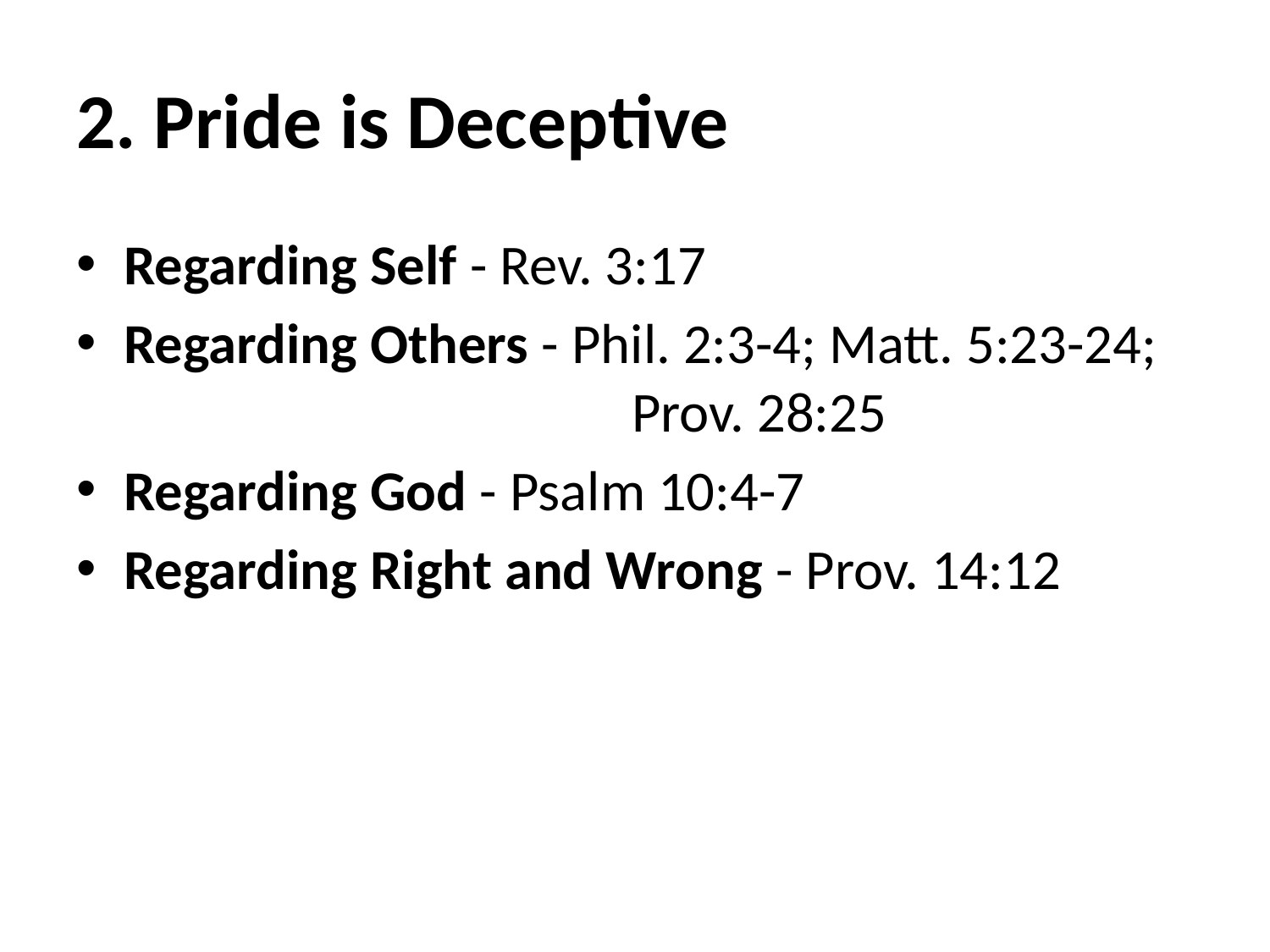

# 2. Pride is Deceptive
Regarding Self - Rev. 3:17
Regarding Others - Phil. 2:3-4; Matt. 5:23-24; 				Prov. 28:25
Regarding God - Psalm 10:4-7
Regarding Right and Wrong - Prov. 14:12